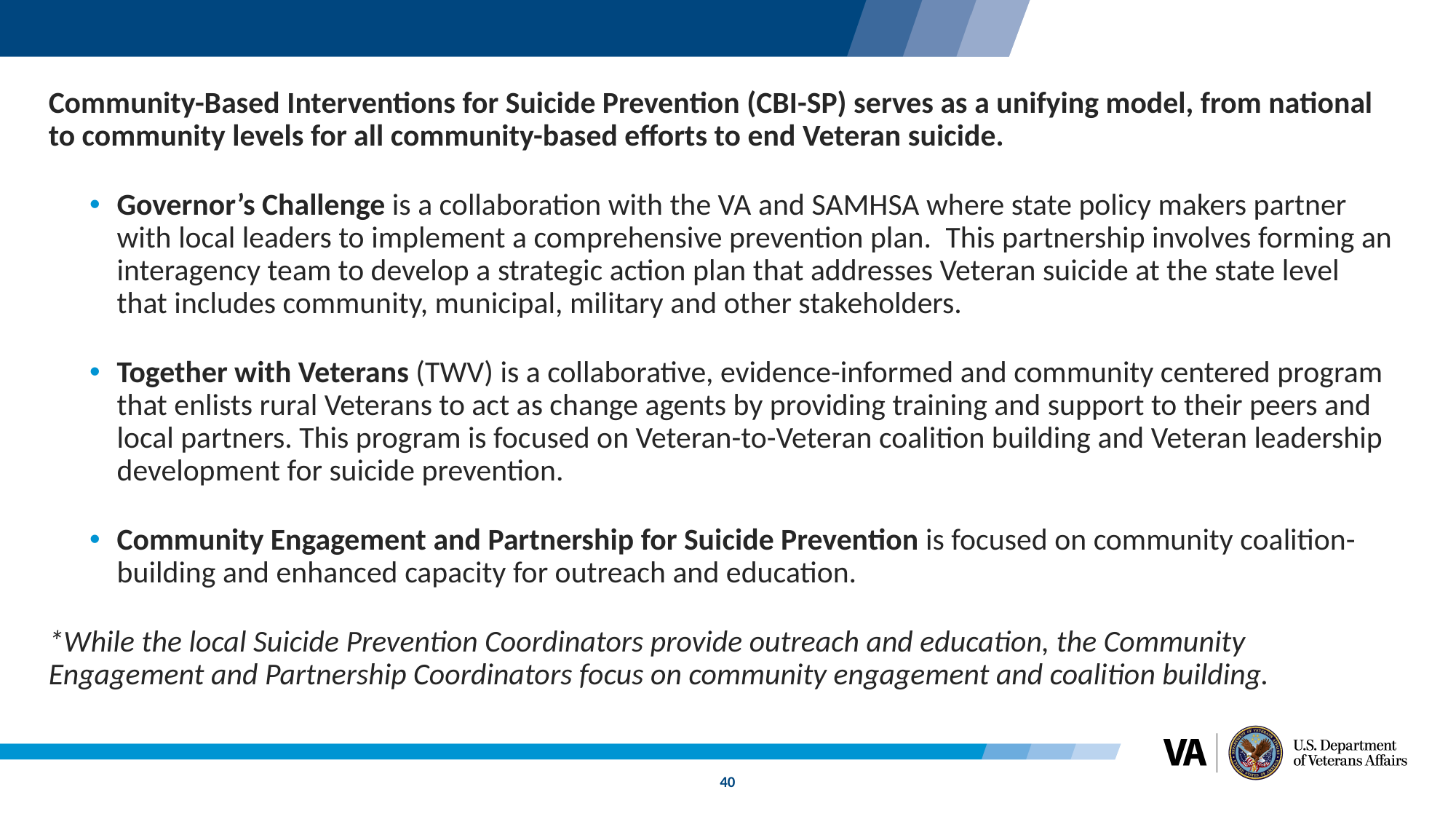

Community-Based Interventions for Suicide Prevention (CBI-SP) serves as a unifying model, from national to community levels for all community-based efforts to end Veteran suicide.
Governor’s Challenge is a collaboration with the VA and SAMHSA where state policy makers partner with local leaders to implement a comprehensive prevention plan.  This partnership involves forming an interagency team to develop a strategic action plan that addresses Veteran suicide at the state level that includes community, municipal, military and other stakeholders.
Together with Veterans (TWV) is a collaborative, evidence-informed and community centered program that enlists rural Veterans to act as change agents by providing training and support to their peers and local partners. This program is focused on Veteran-to-Veteran coalition building and Veteran leadership development for suicide prevention.
Community Engagement and Partnership for Suicide Prevention is focused on community coalition-building and enhanced capacity for outreach and education.
*While the local Suicide Prevention Coordinators provide outreach and education, the Community Engagement and Partnership Coordinators focus on community engagement and coalition building.
40